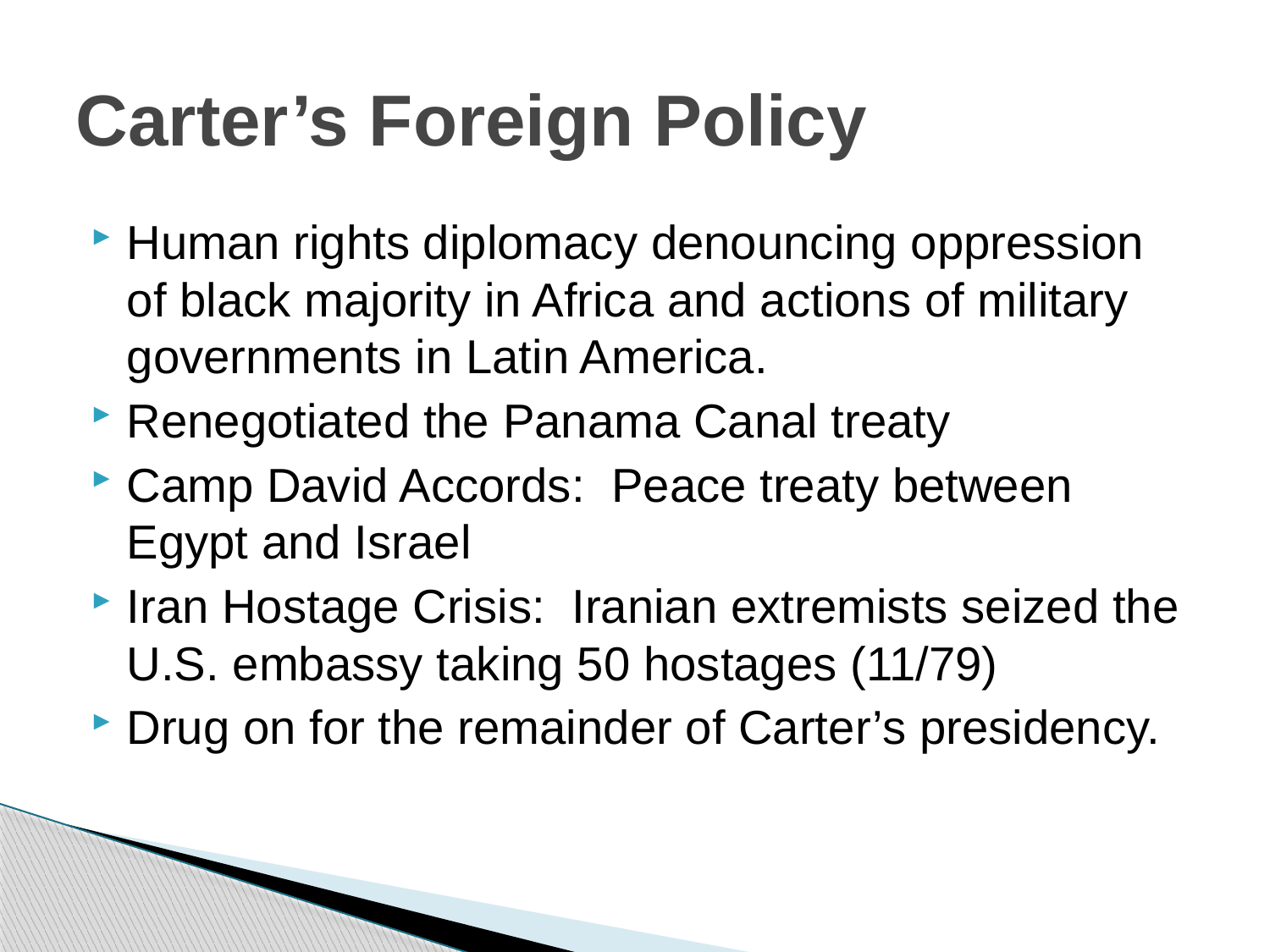

# Carter’s Foreign Policy
Human rights diplomacy denouncing oppression of black majority in Africa and actions of military governments in Latin America.
Renegotiated the Panama Canal treaty
Camp David Accords:  Peace treaty between Egypt and Israel
Iran Hostage Crisis:  Iranian extremists seized the U.S. embassy taking 50 hostages (11/79)
Drug on for the remainder of Carter’s presidency.